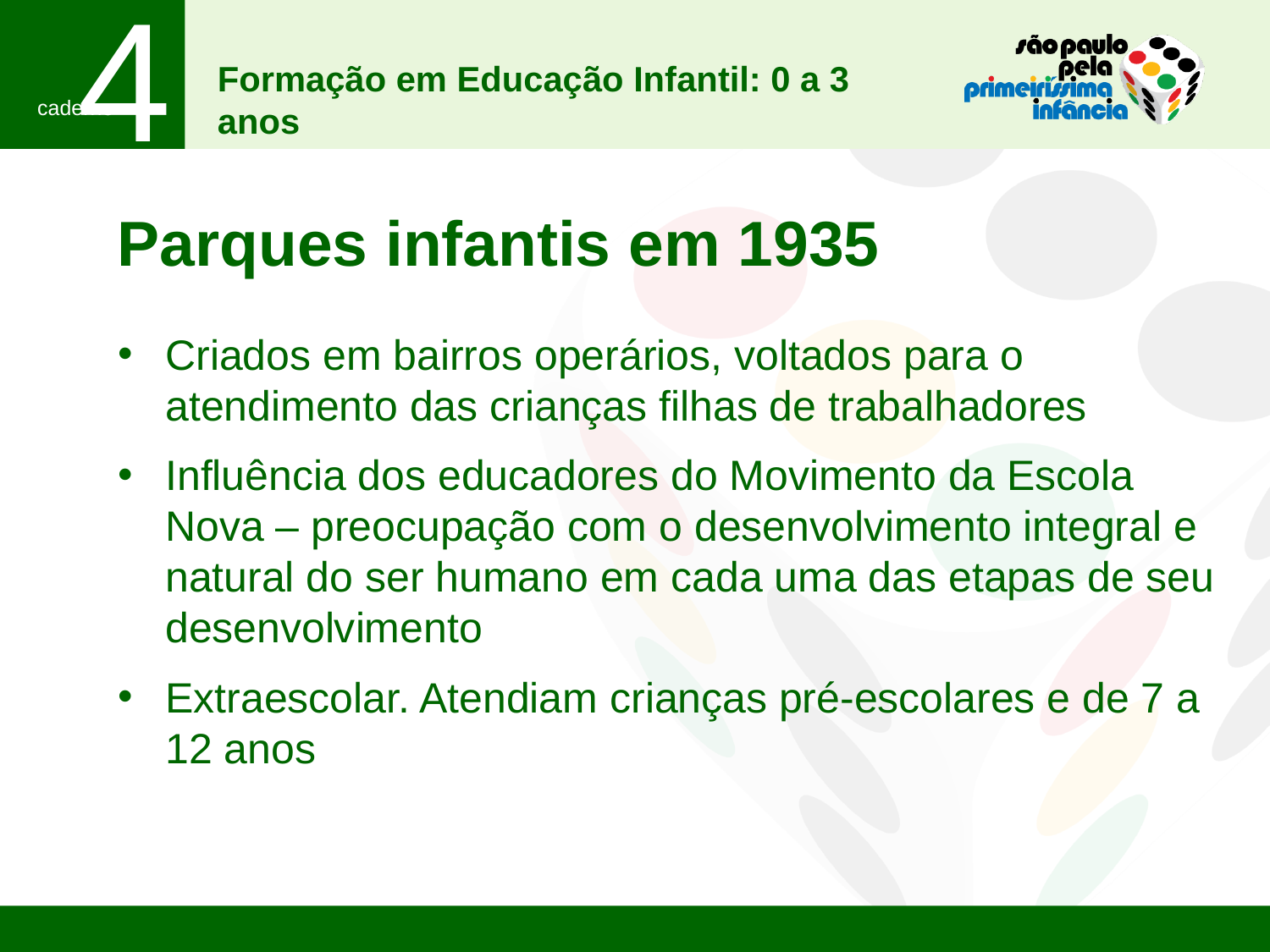

# Parques infantis em 1935
Criados em bairros operários, voltados para o atendimento das crianças filhas de trabalhadores
Influência dos educadores do Movimento da Escola Nova – preocupação com o desenvolvimento integral e natural do ser humano em cada uma das etapas de seu desenvolvimento
Extraescolar. Atendiam crianças pré-escolares e de 7 a 12 anos